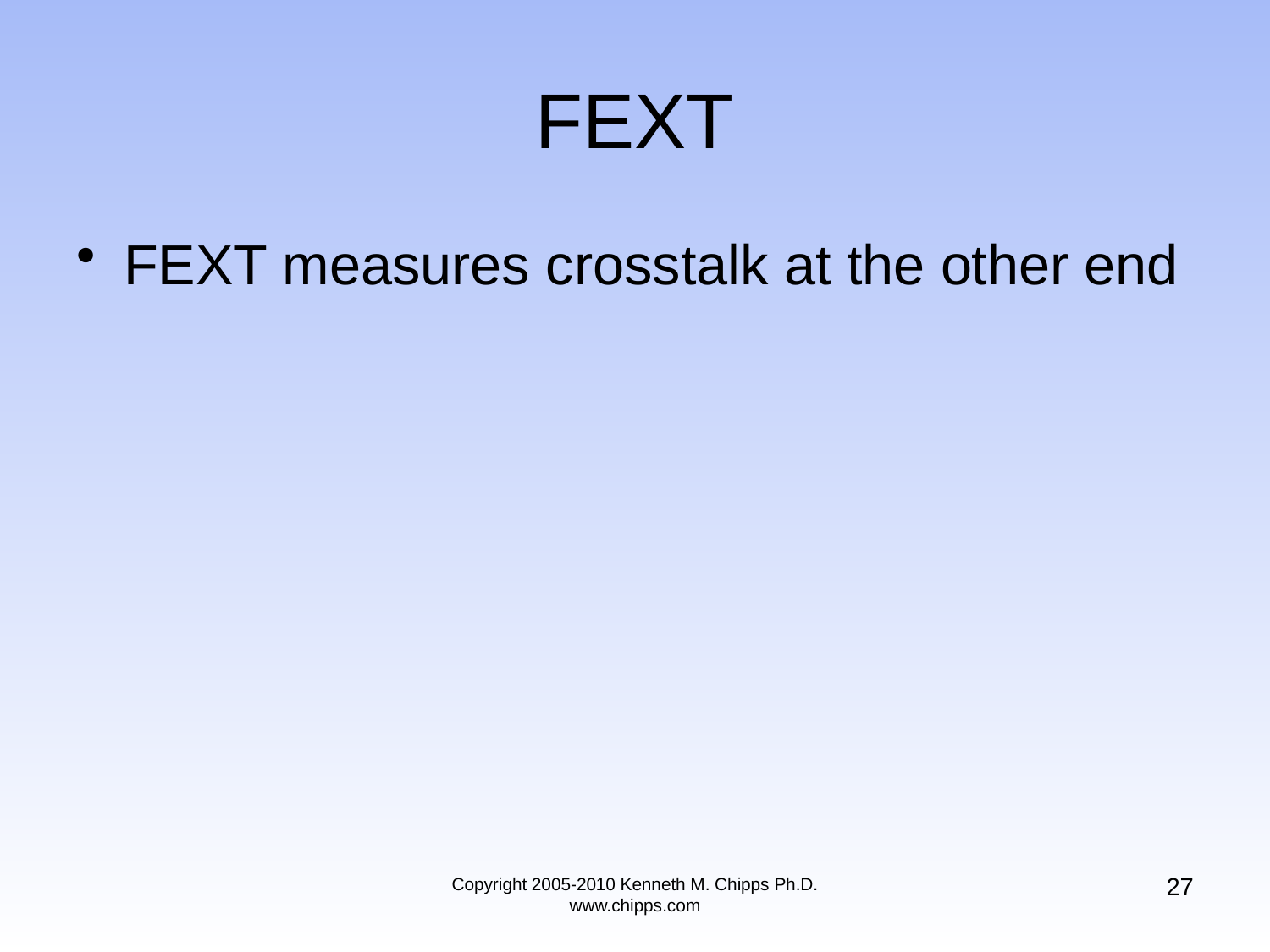

# FEXT
FEXT measures crosstalk at the other end
27
Copyright 2005-2010 Kenneth M. Chipps Ph.D. www.chipps.com